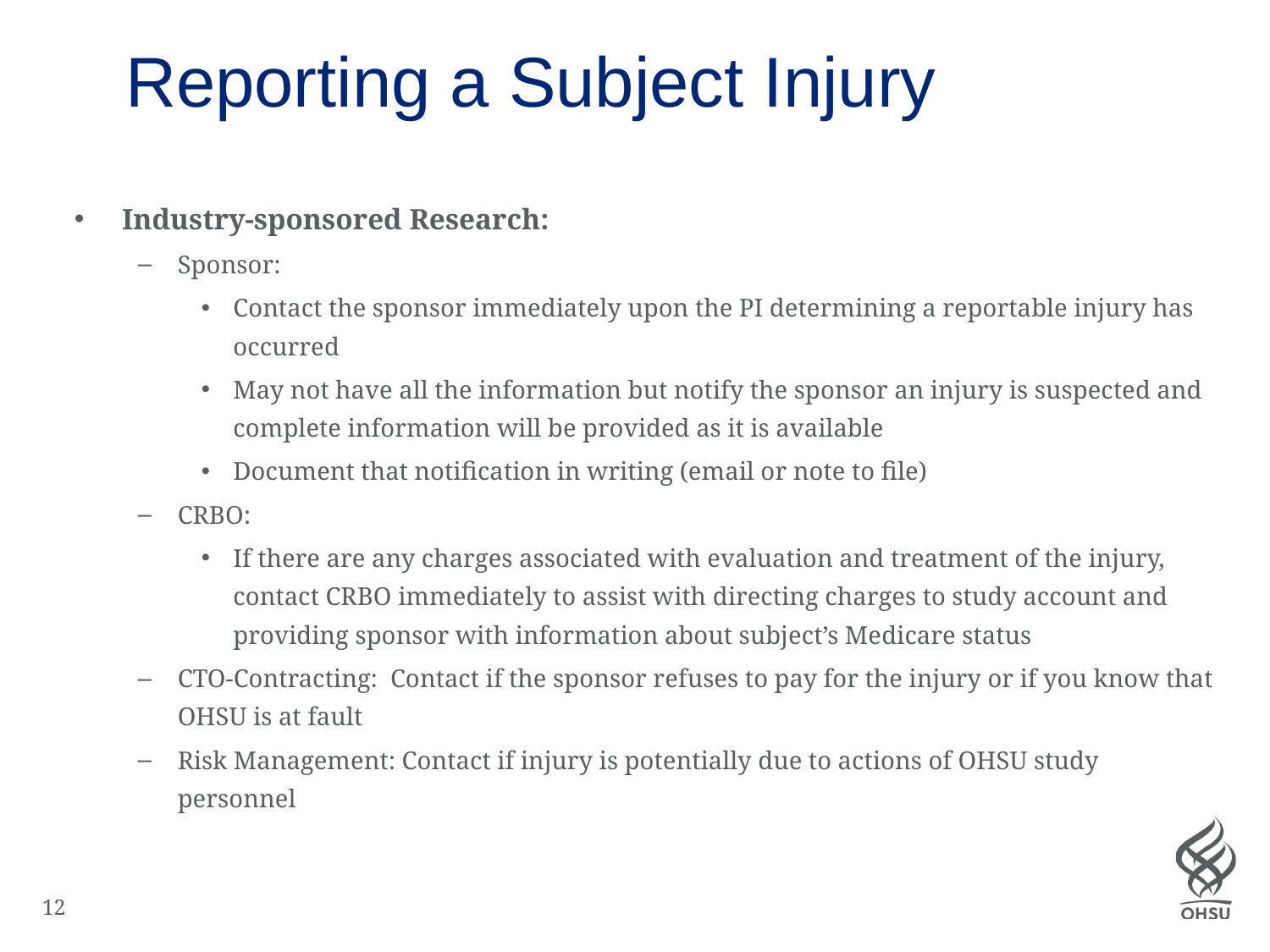

# Reporting a Subject Injury
Industry-sponsored Research:
Sponsor:
Contact the sponsor immediately upon the PI determining a reportable injury has occurred
May not have all the information but notify the sponsor an injury is suspected and complete information will be provided as it is available
Document that notification in writing (email or note to file)
CRBO:
If there are any charges associated with evaluation and treatment of the injury, contact CRBO immediately to assist with directing charges to study account and providing sponsor with information about subject’s Medicare status
CTO-Contracting:  Contact if the sponsor refuses to pay for the injury or if you know that OHSU is at fault
Risk Management: Contact if injury is potentially due to actions of OHSU study personnel